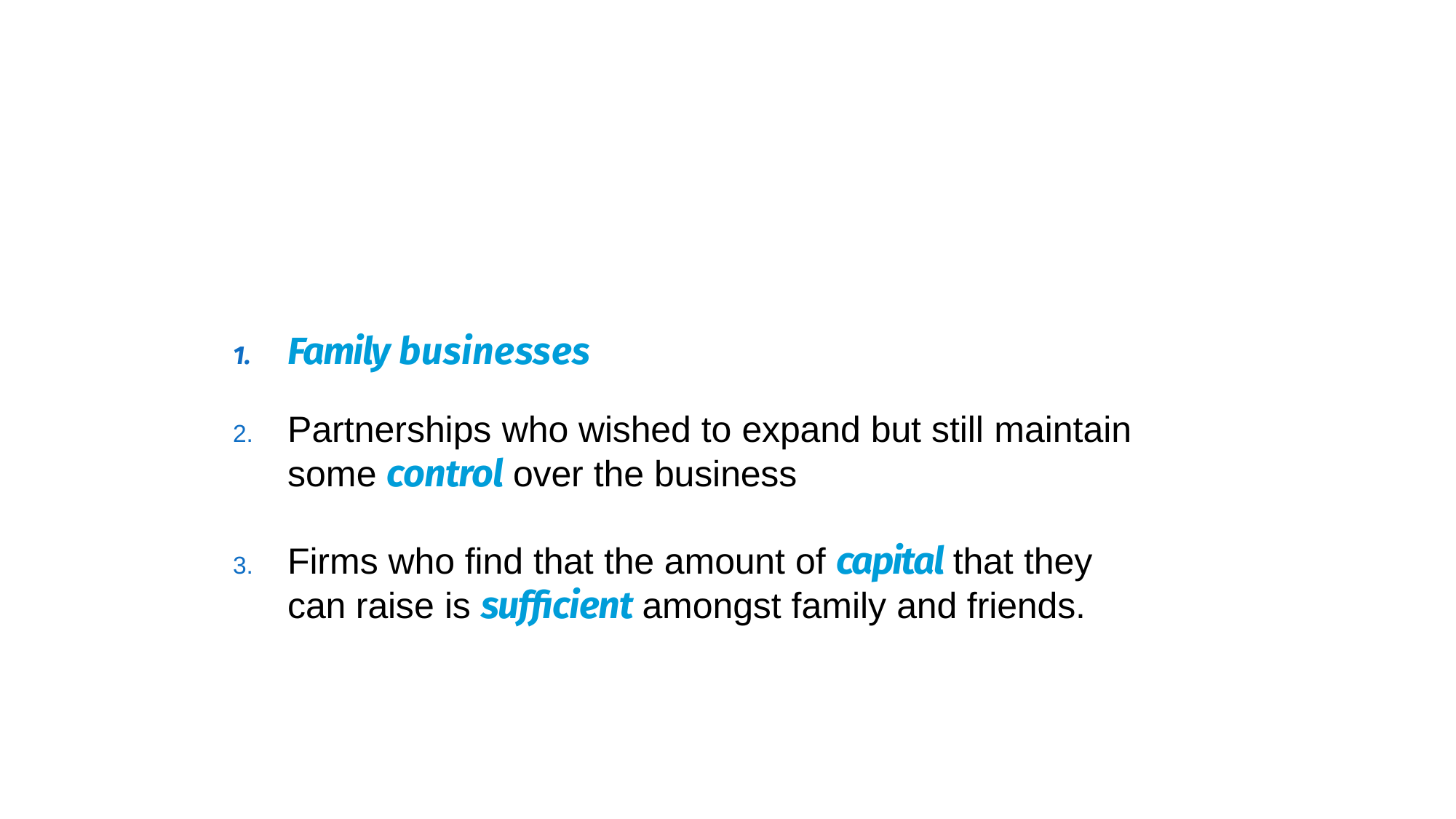

Mike and Gita discussed these advantages and disadvantages together  with their lawyer who told them that private limited companies are very  suitable in certain situations…
Family businesses

Partnerships who wished to expand but still maintain
some control over the business

Firms who find that the amount of capital that they
can raise is sufficient amongst family and friends.